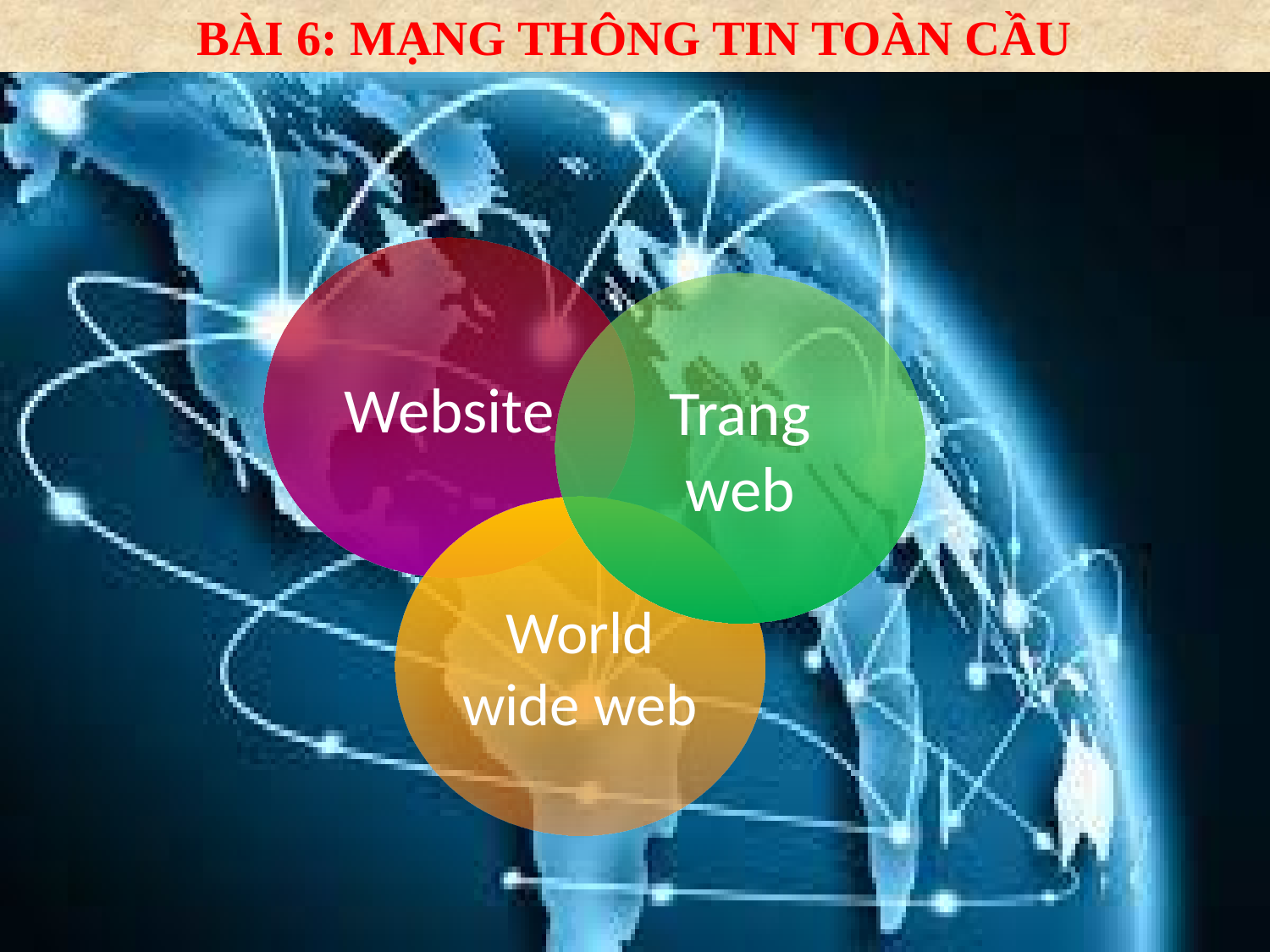

BÀI 6: MẠNG THÔNG TIN TOÀN CẦU
Website
Trang web
World wide web